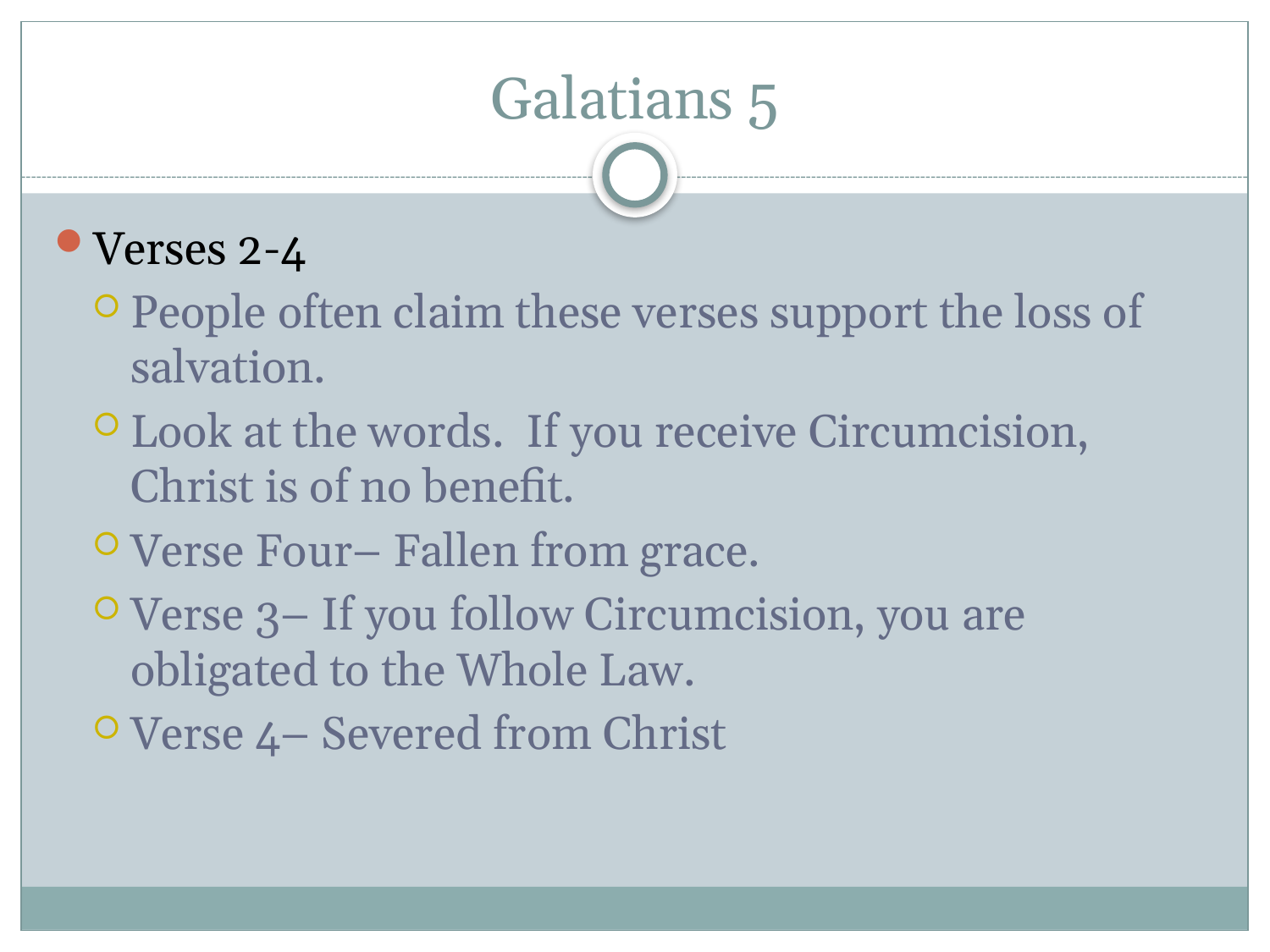

# Galatians 5
Verses 2-4
People often claim these verses support the loss of salvation.
Look at the words.  If you receive Circumcision, Christ is of no benefit.
Verse Four– Fallen from grace.
Verse 3– If you follow Circumcision, you are obligated to the Whole Law.
Verse 4– Severed from Christ